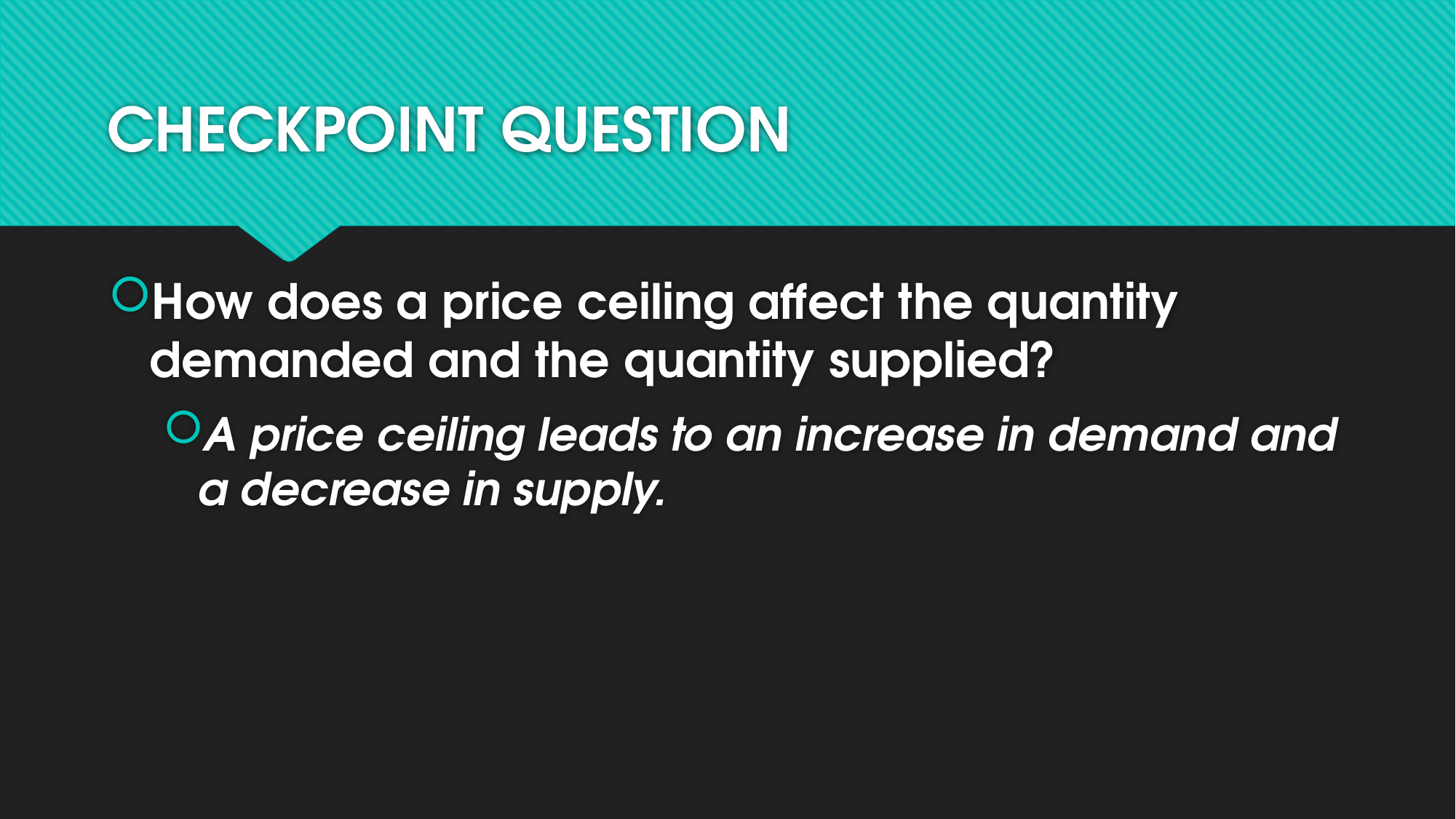

# CHECKPOINT QUESTION
How does a price ceiling affect the quantity demanded and the quantity supplied?
A price ceiling leads to an increase in demand and a decrease in supply.